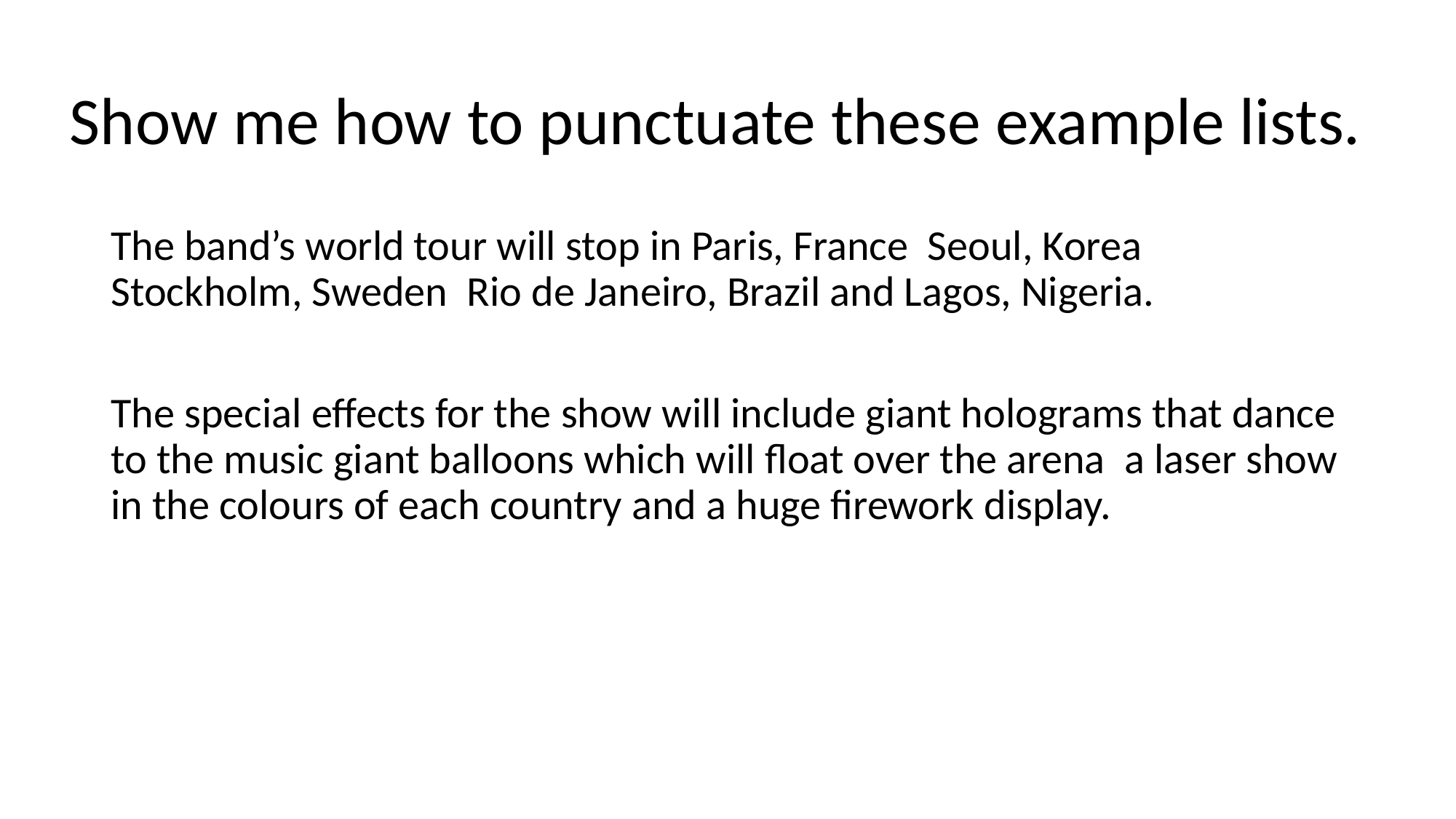

# Show me how to punctuate these example lists.
The band’s world tour will stop in Paris, France  Seoul, Korea  Stockholm, Sweden  Rio de Janeiro, Brazil and Lagos, Nigeria.

The special effects for the show will include giant holograms that dance to the music giant balloons which will float over the arena  a laser show in the colours of each country and a huge firework display.